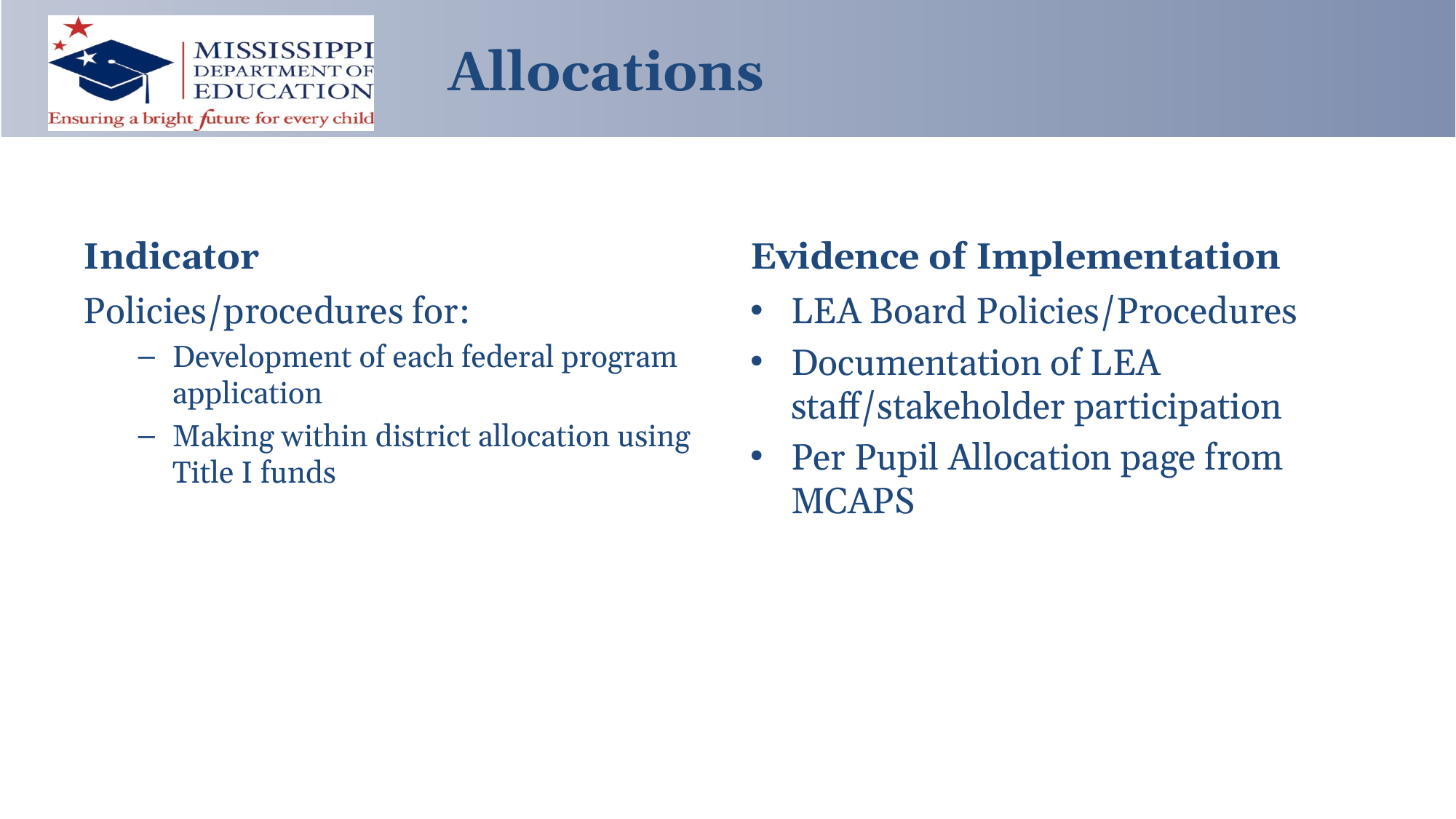

# Allocations
Indicator
Evidence of Implementation
Policies/procedures for:
Development of each federal program application
Making within district allocation using Title I funds
LEA Board Policies/Procedures
Documentation of LEA staff/stakeholder participation
Per Pupil Allocation page from MCAPS